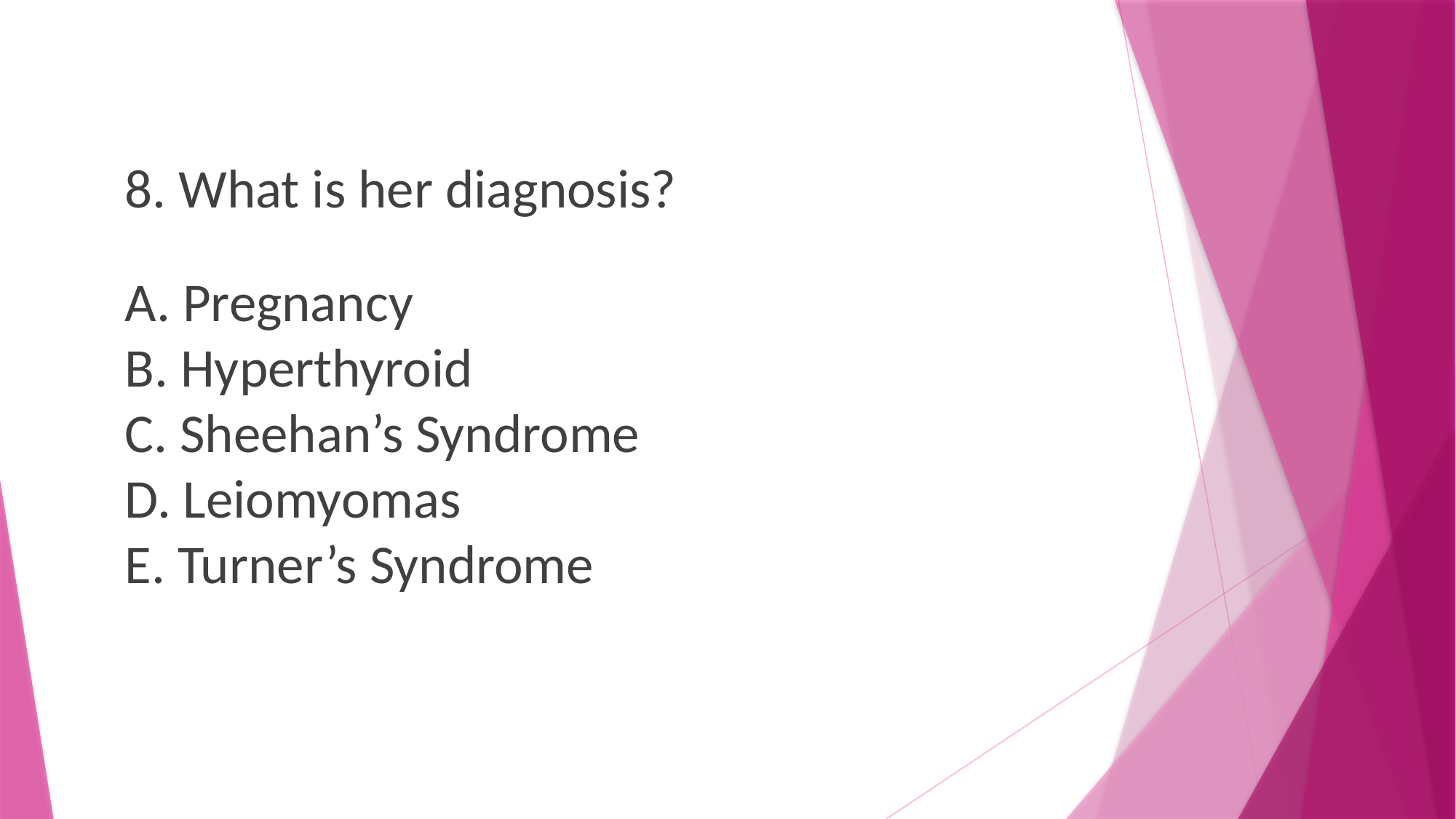

8. What is her diagnosis?
A. Pregnancy
B. Hyperthyroid
C. Sheehan’s Syndrome
D. Leiomyomas
E. Turner’s Syndrome